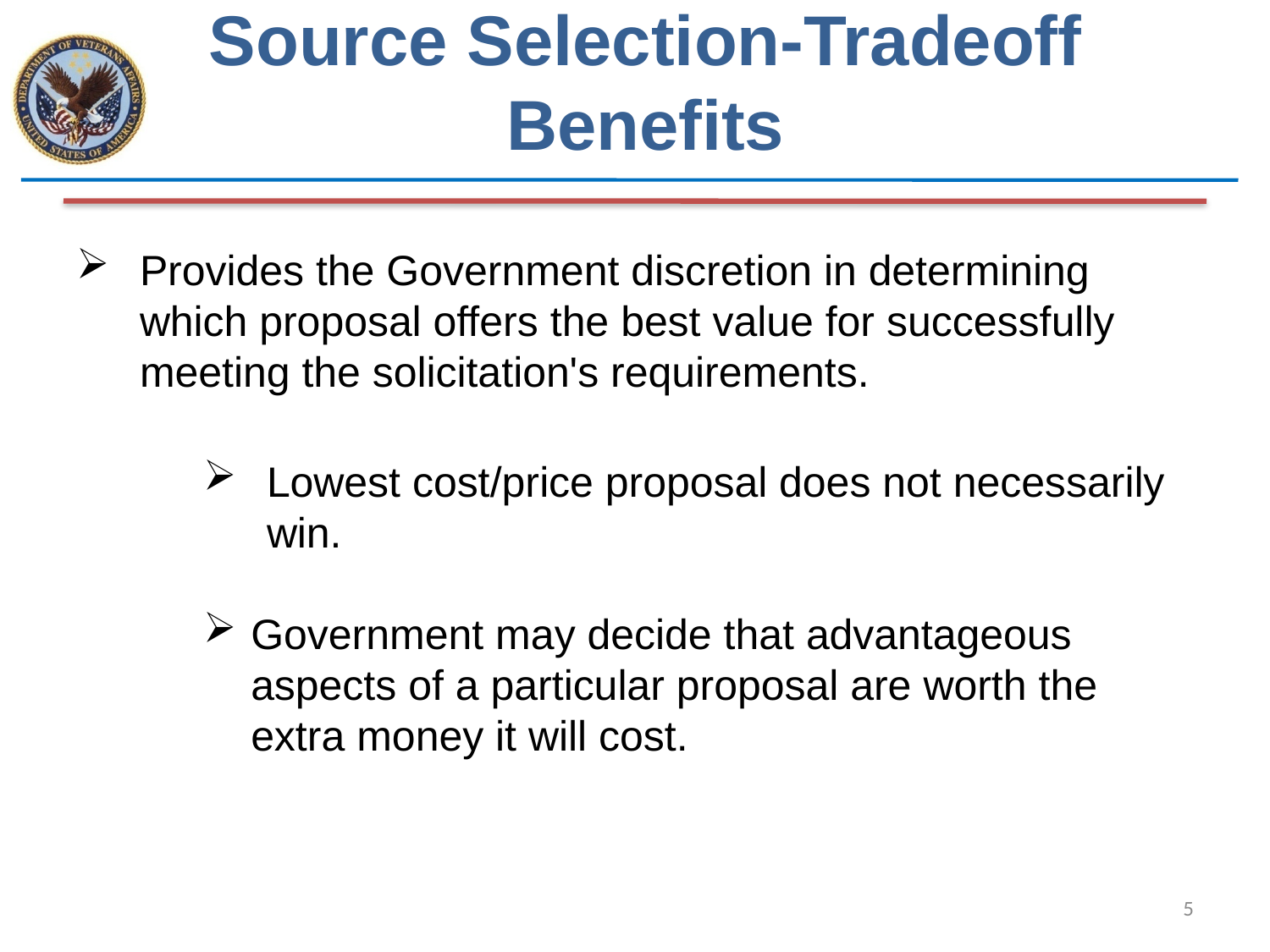

Source Selection-Tradeoff Benefits

Provides the Government discretion in determining which proposal offers the best value for successfully meeting the solicitation's requirements.

Lowest cost/price proposal does not necessarily win.

Government may decide that advantageous aspects of a particular proposal are worth the extra money it will cost.
5